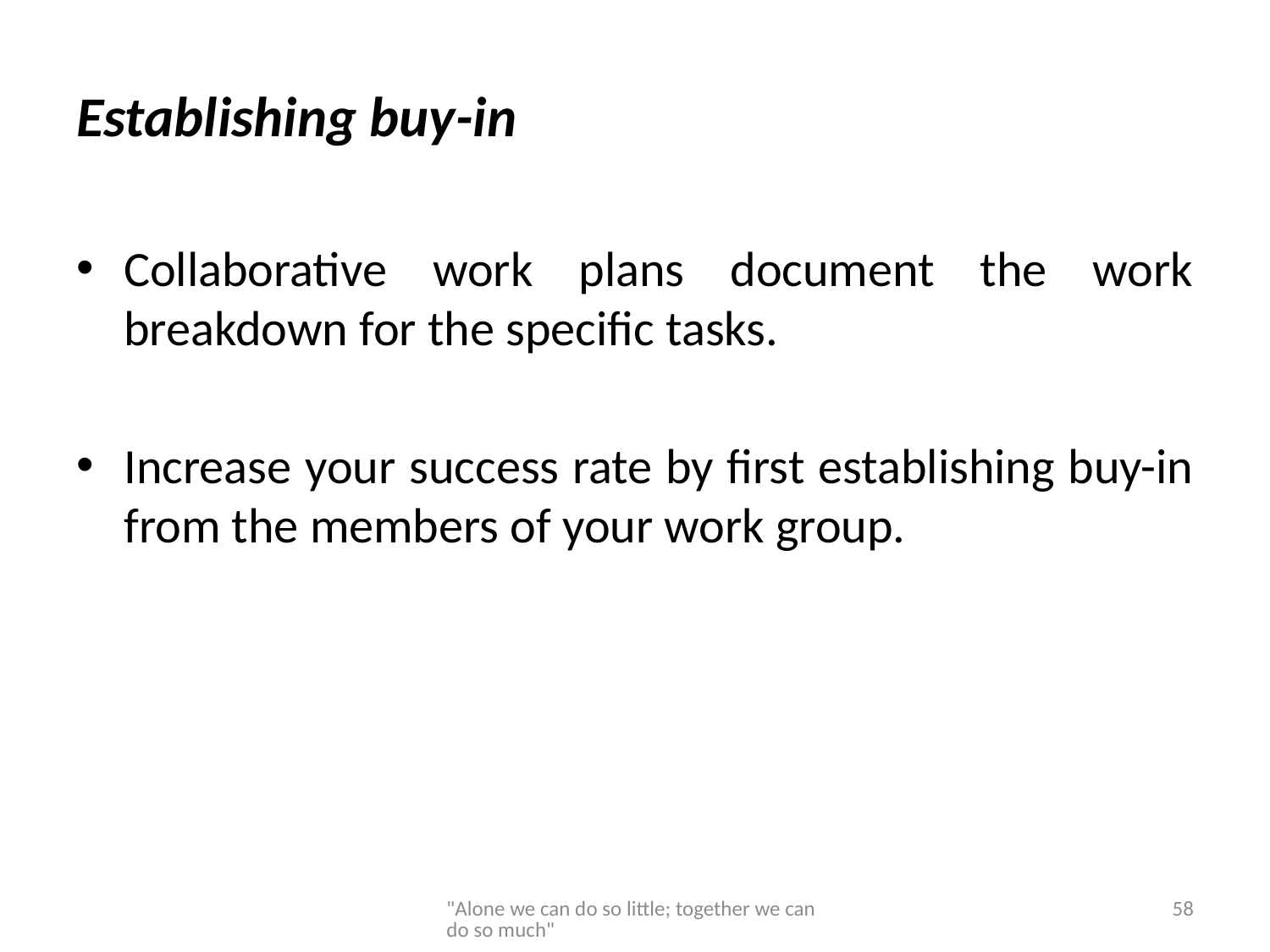

Establishing buy-in

Collaborative work plans document the work breakdown for the specific tasks.

Increase your success rate by first establishing buy-in from the members of your work group.

"Alone we can do so little; together we can do so much"
58